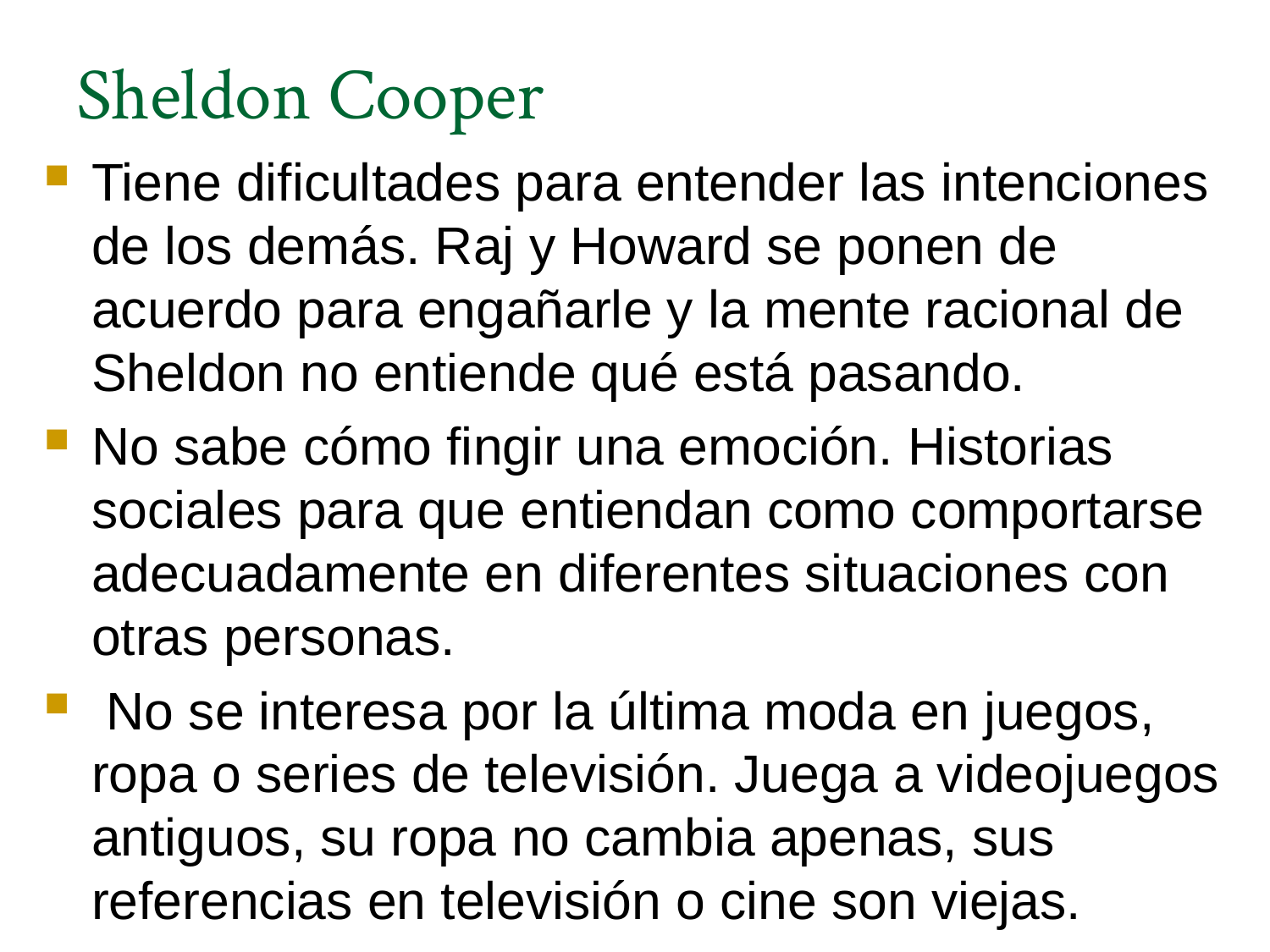

# Sheldon Cooper
Tiene dificultades para entender las intenciones de los demás. Raj y Howard se ponen de acuerdo para engañarle y la mente racional de Sheldon no entiende qué está pasando.
No sabe cómo fingir una emoción. Historias sociales para que entiendan como comportarse adecuadamente en diferentes situaciones con otras personas.
 No se interesa por la última moda en juegos, ropa o series de televisión. Juega a videojuegos antiguos, su ropa no cambia apenas, sus referencias en televisión o cine son viejas.